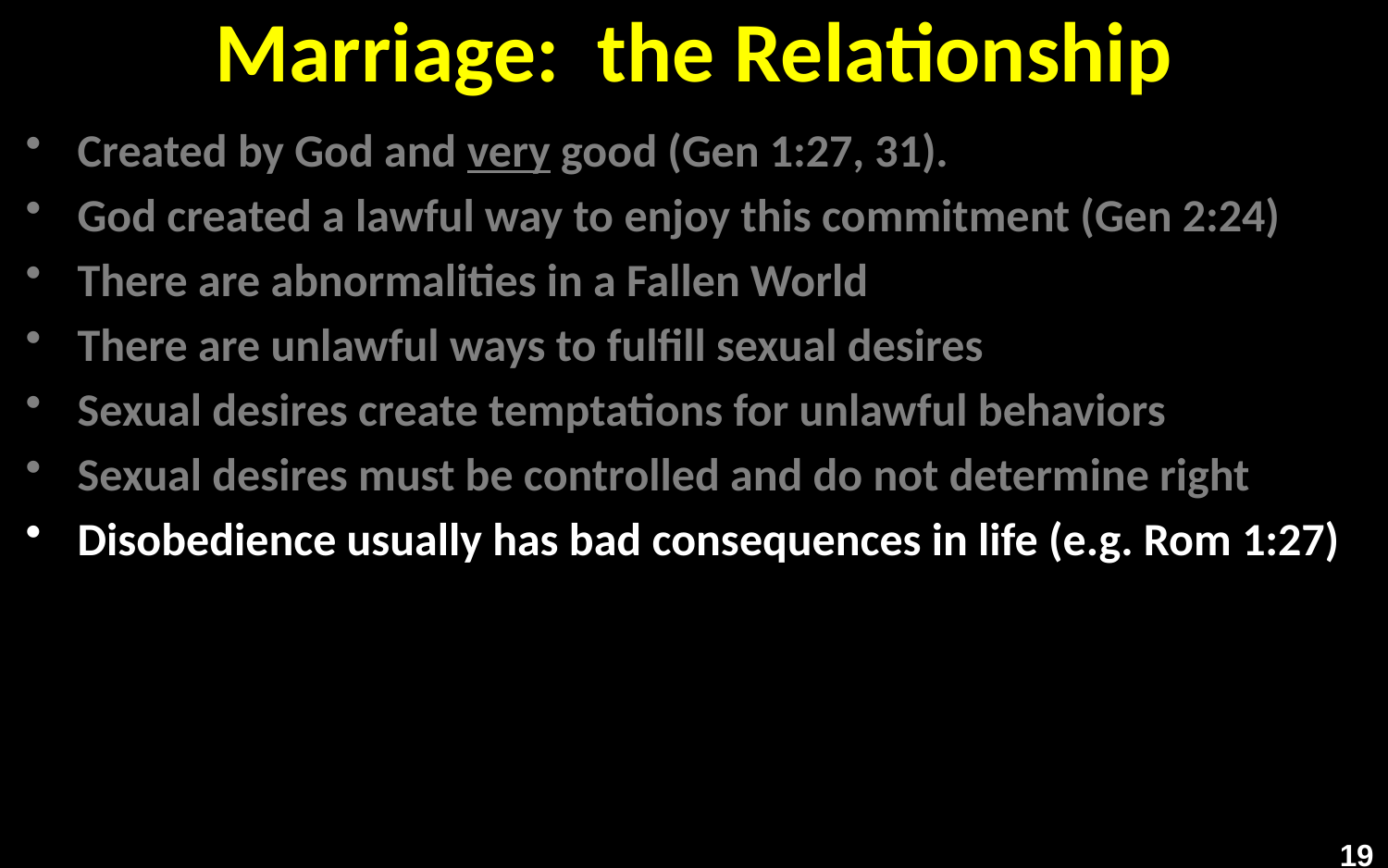

# Marriage:  the Relationship
Created by God and very good (Gen 1:27, 31).
God created a lawful way to enjoy this commitment (Gen 2:24)
There are abnormalities in a Fallen World
There are unlawful ways to fulfill sexual desires
Sexual desires create temptations for unlawful behaviors
Sexual desires must be controlled and do not determine right
Disobedience usually has bad consequences in life (e.g. Rom 1:27)
19